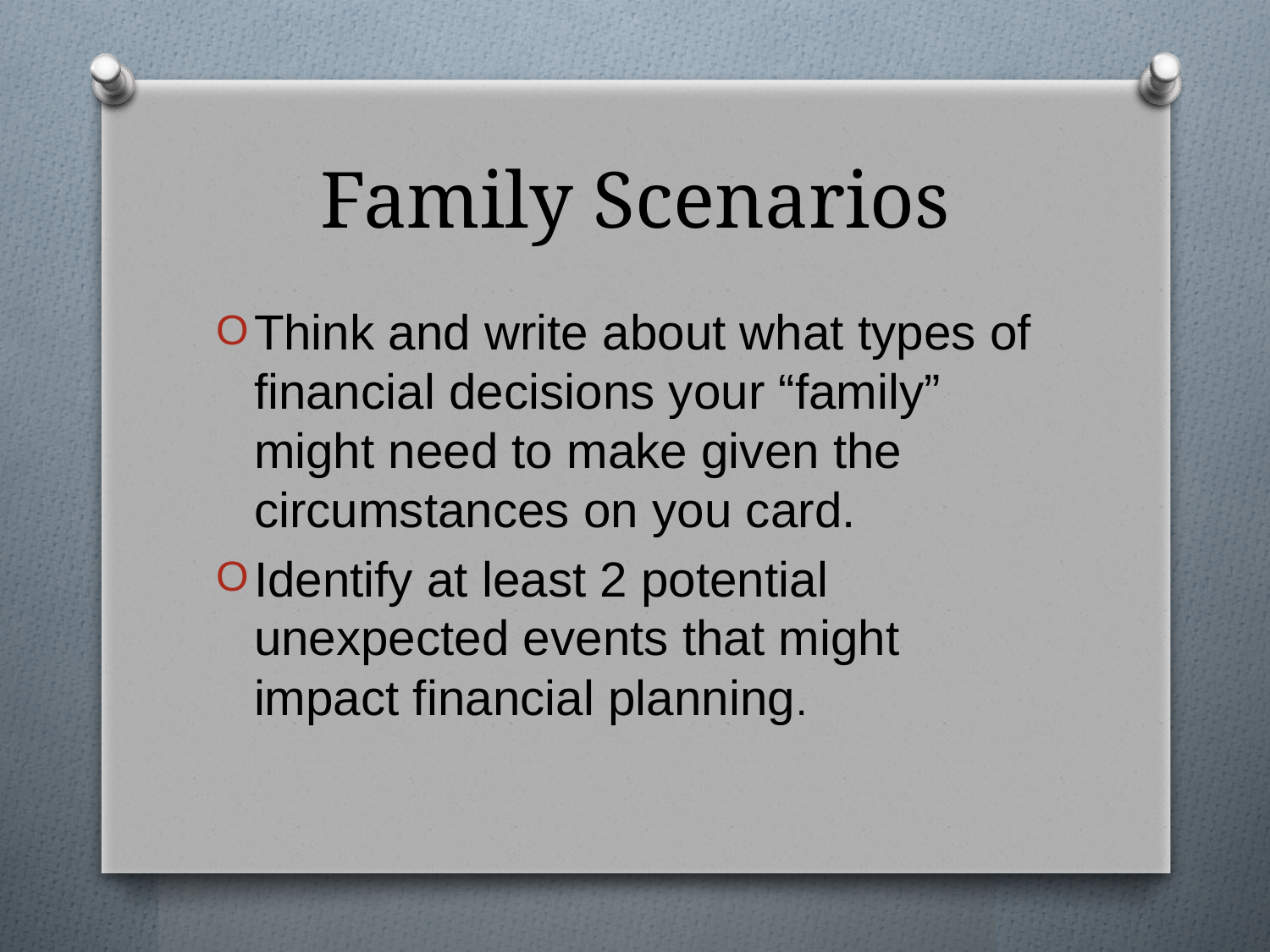

# Family Scenarios
Think and write about what types of financial decisions your “family” might need to make given the circumstances on you card.
Identify at least 2 potential unexpected events that might impact financial planning.